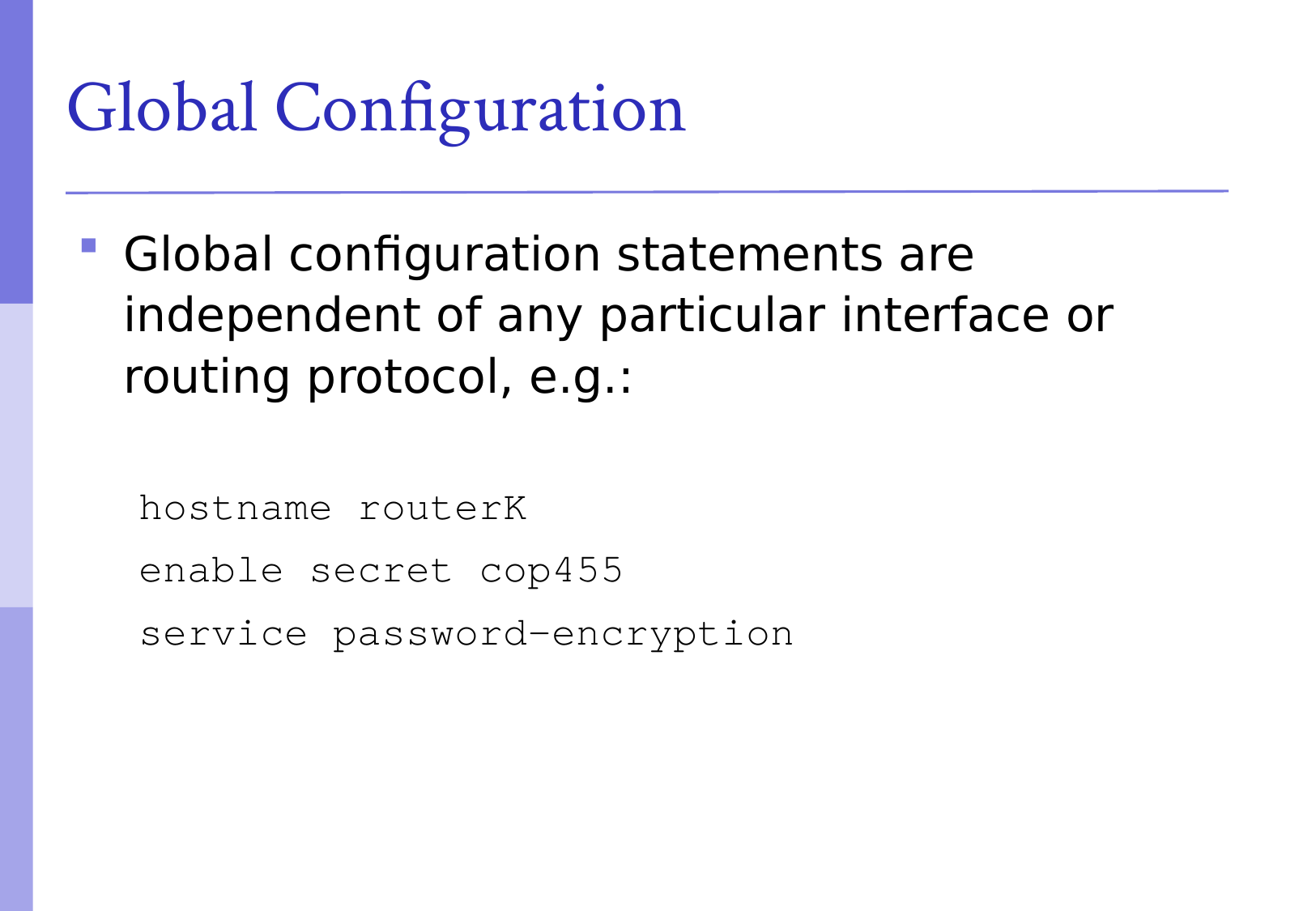

# Global Configuration
Global configuration statements are independent of any particular interface or routing protocol, e.g.:

hostname routerK
enable secret cop455
service password-encryption